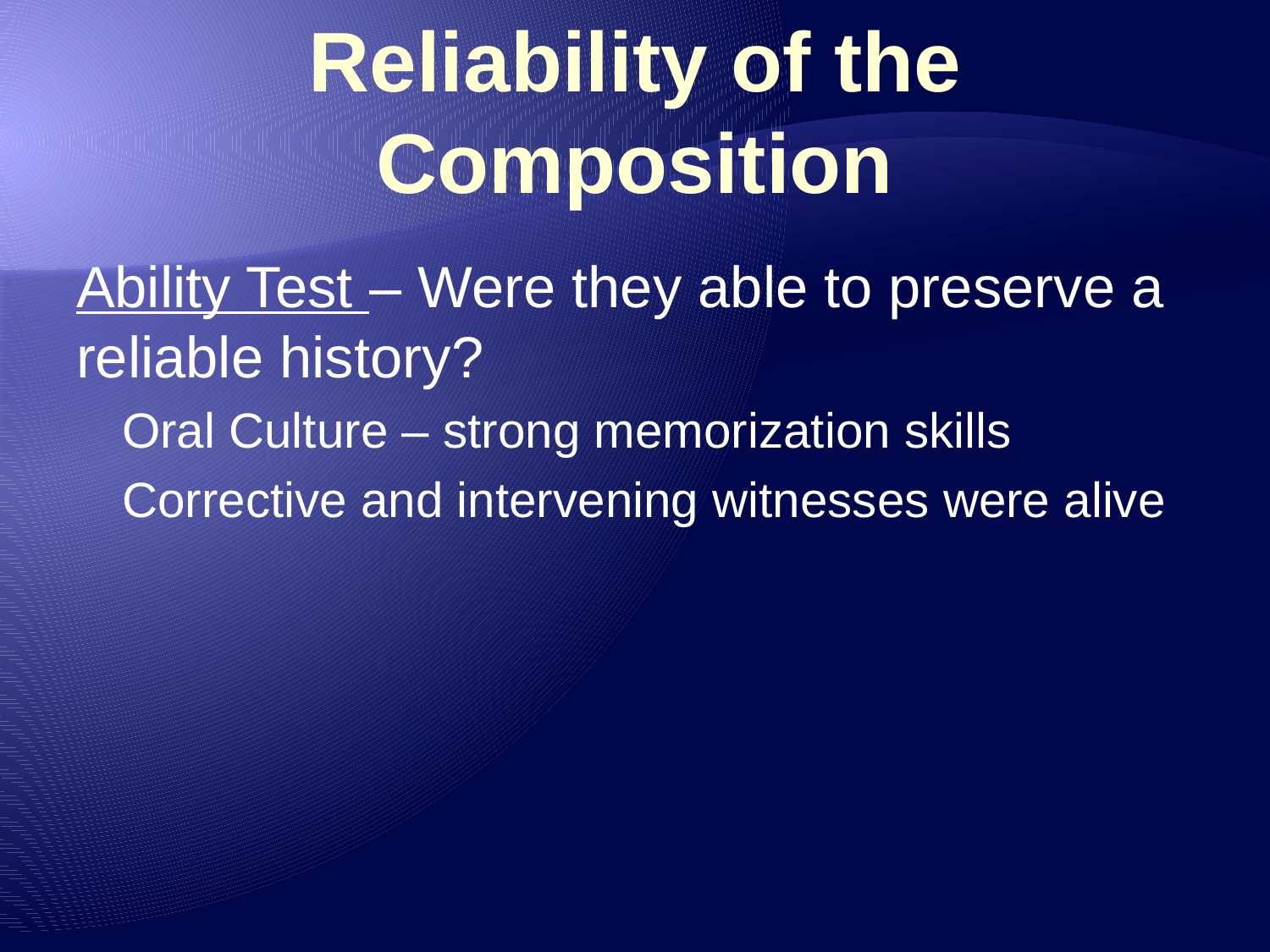

# Reliability of the Composition
Ability Test – Were they able to preserve a reliable history?
Oral Culture – strong memorization skills
Corrective and intervening witnesses were alive